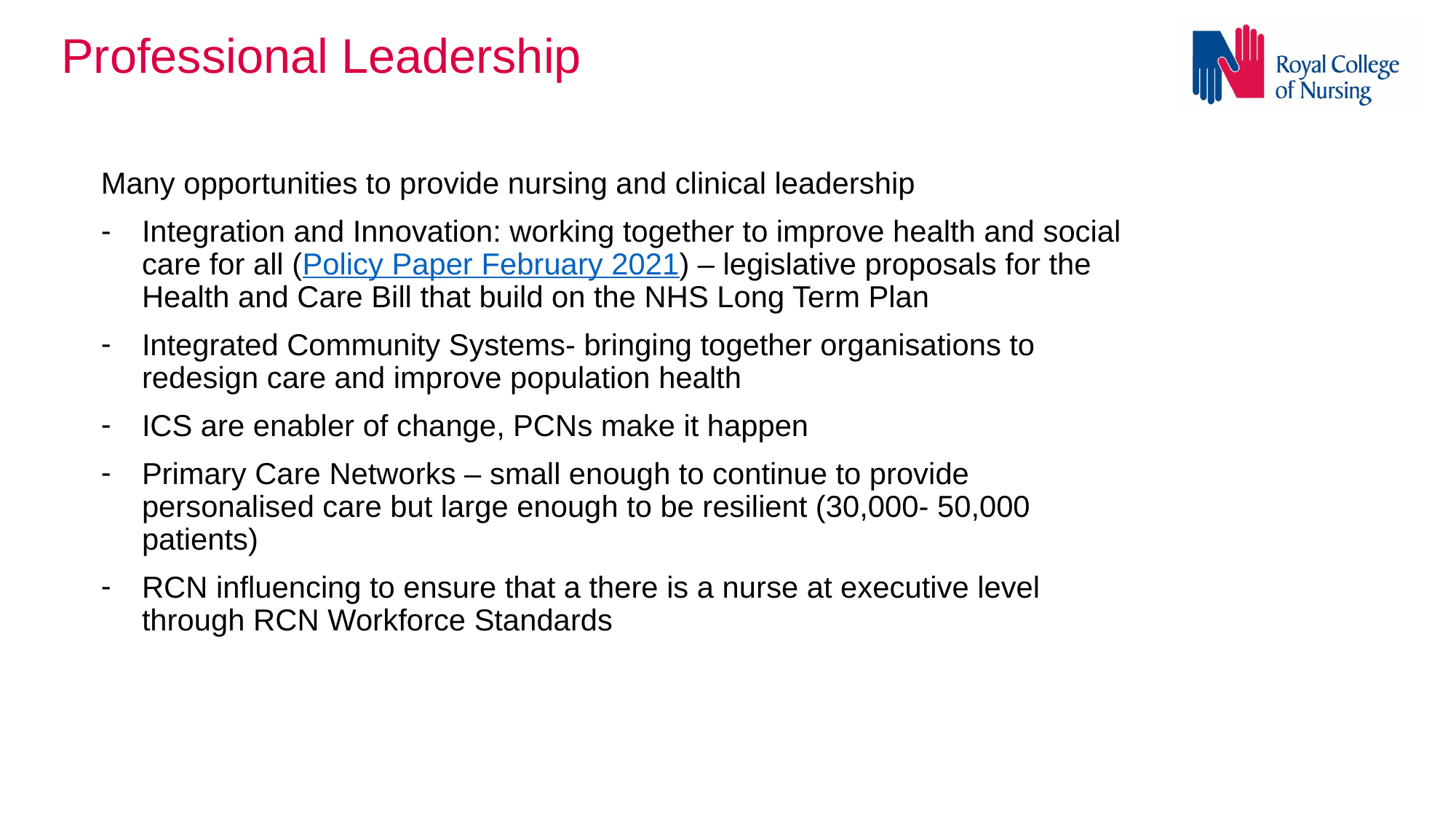

Professional Leadership
Many opportunities to provide nursing and clinical leadership
Integration and Innovation: working together to improve health and social care for all (Policy Paper February 2021) – legislative proposals for the Health and Care Bill that build on the NHS Long Term Plan
Integrated Community Systems- bringing together organisations to redesign care and improve population health
ICS are enabler of change, PCNs make it happen
Primary Care Networks – small enough to continue to provide personalised care but large enough to be resilient (30,000- 50,000 patients)
RCN influencing to ensure that a there is a nurse at executive level through RCN Workforce Standards